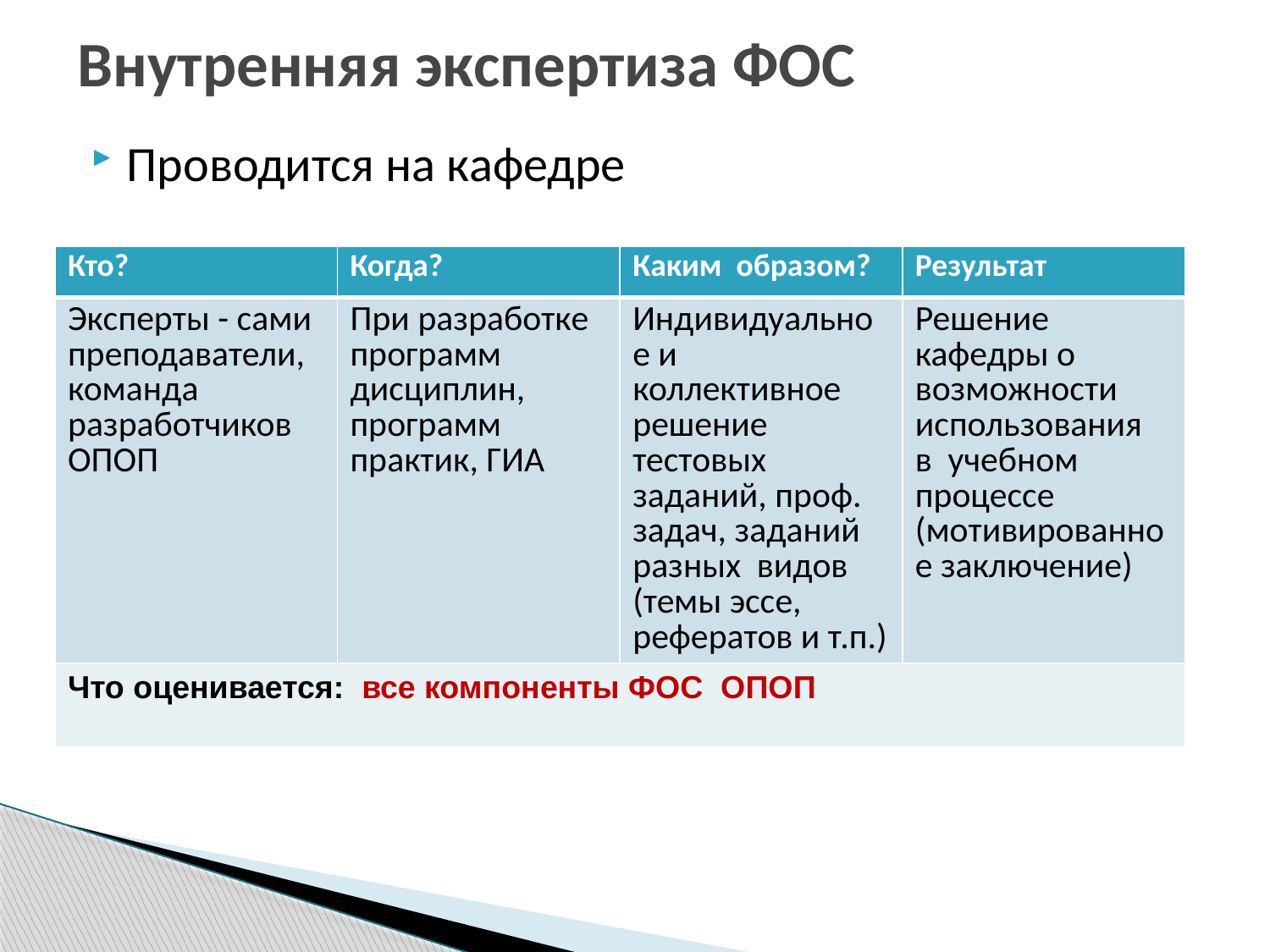

# Внутренняя экспертиза ФОС
Проводится на кафедре

| Кто? | Когда? | Каким образом? | Результат |
| --- | --- | --- | --- |
| Эксперты - сами преподаватели, команда разработчиков ОПОП | При разработке программ дисциплин, программ практик, ГИА | Индивидуальное и коллективное решение тестовых заданий, проф. задач, заданий разных видов (темы эссе, рефератов и т.п.) | Решение кафедры о возможности использования в учебном процессе (мотивированное заключение) |
| Что оценивается: все компоненты ФОС ОПОП |  |  |  |